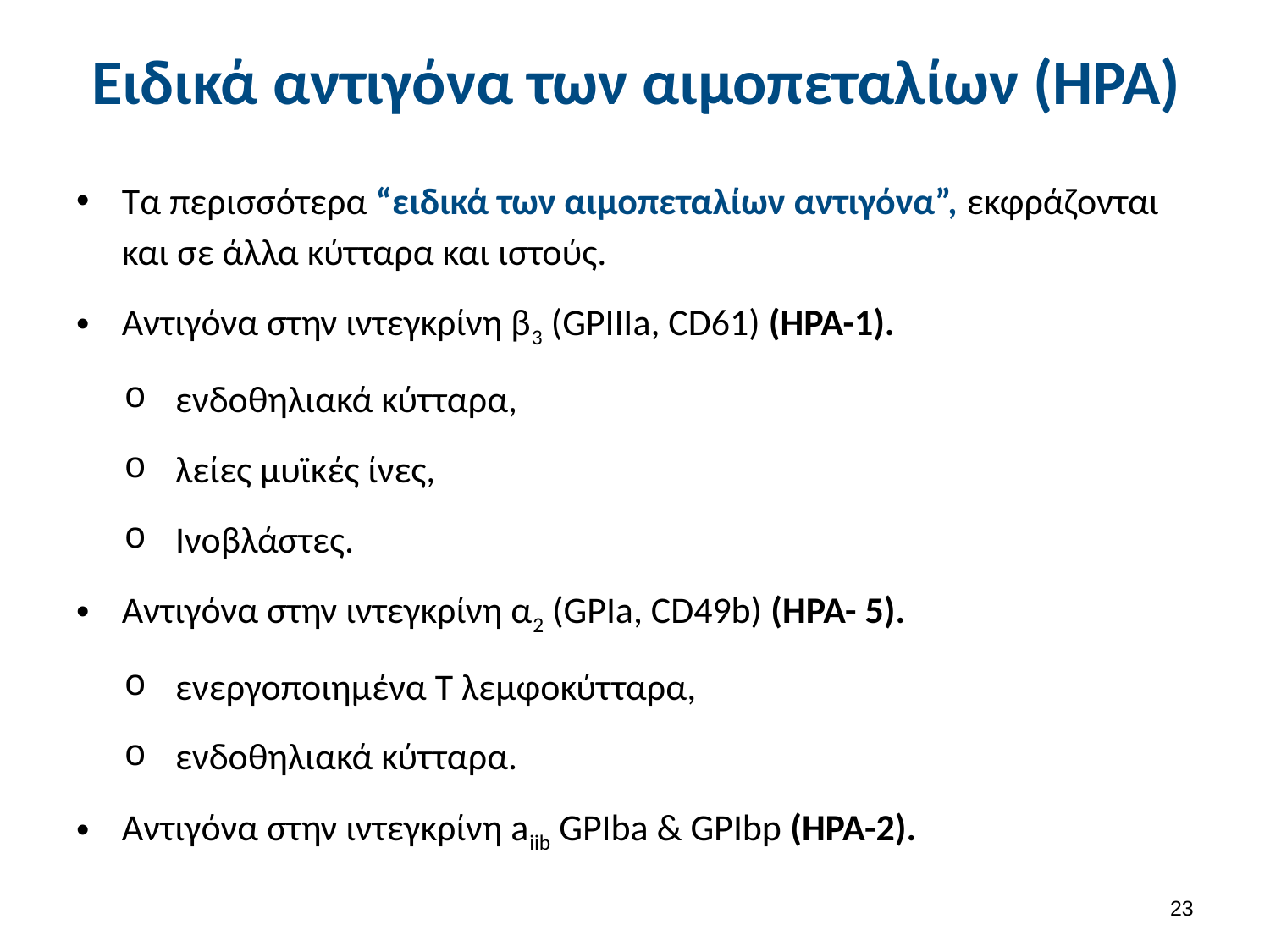

# Ειδικά αντιγόνα των αιμοπεταλίων (ΗΡΑ)
Τα περισσότερα “ειδικά των αιμοπεταλίων αντιγόνα”, εκφράζονται και σε άλλα κύτταρα και ιστούς.
Αντιγόνα στην ιντεγκρίνη β3 (GPIIIa, CD61) (ΗΡΑ-1).
ενδοθηλιακά κύτταρα,
λείες μυϊκές ίνες,
Ινοβλάστες.
Αντιγόνα στην ιντεγκρίνη α2 (GPIa, CD49b) (ΗΡΑ- 5).
ενεργοποιημένα Τ λεμφοκύτταρα,
ενδοθηλιακά κύτταρα.
Αντιγόνα στην ιντεγκρίνη aiib GPIba & GPIbp (ΗΡΑ-2).

23